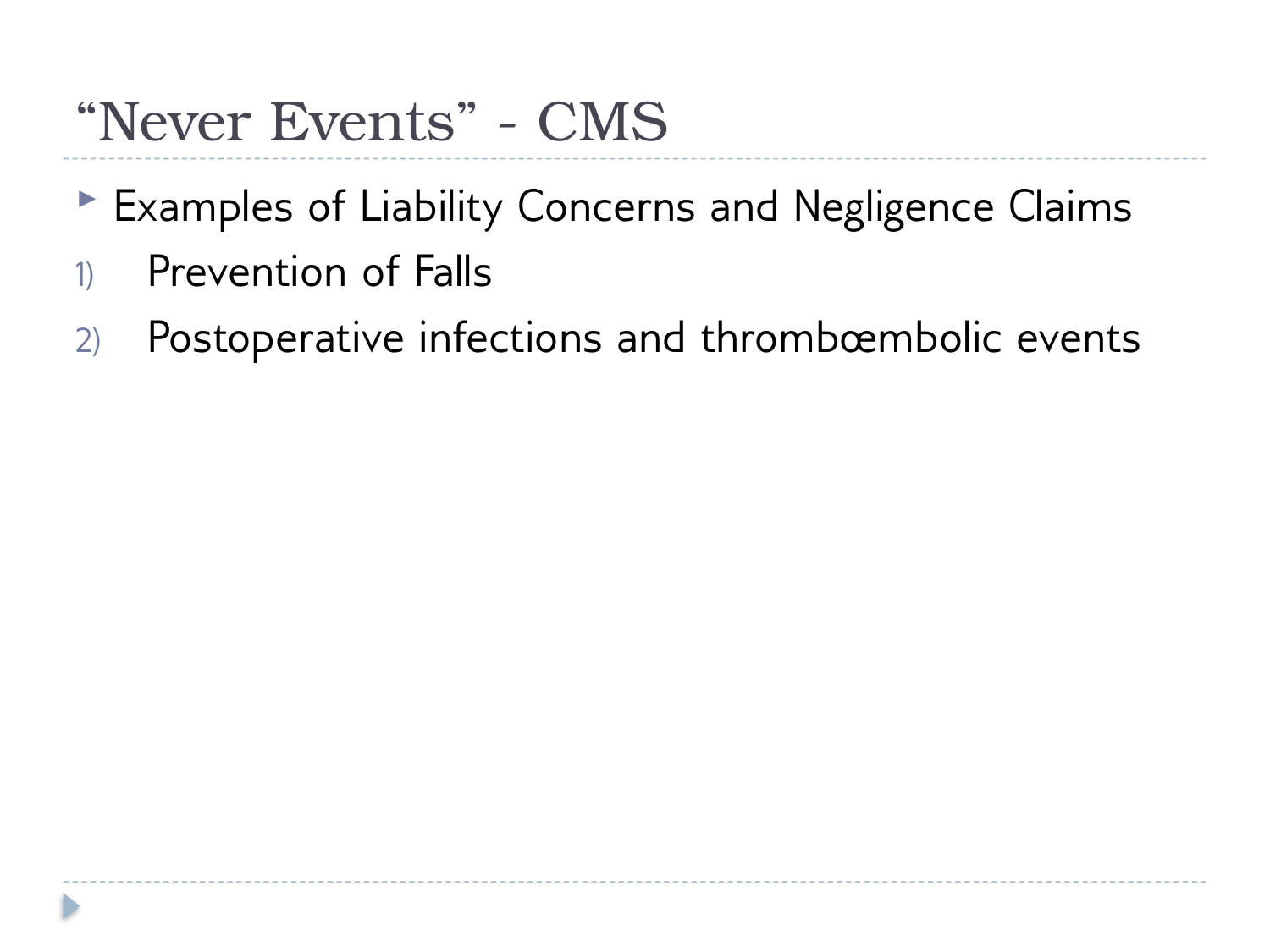

# “Never Events” - CMS
Examples of Liability Concerns and Negligence Claims
Prevention of Falls
Postoperative infections and thromboembolic events